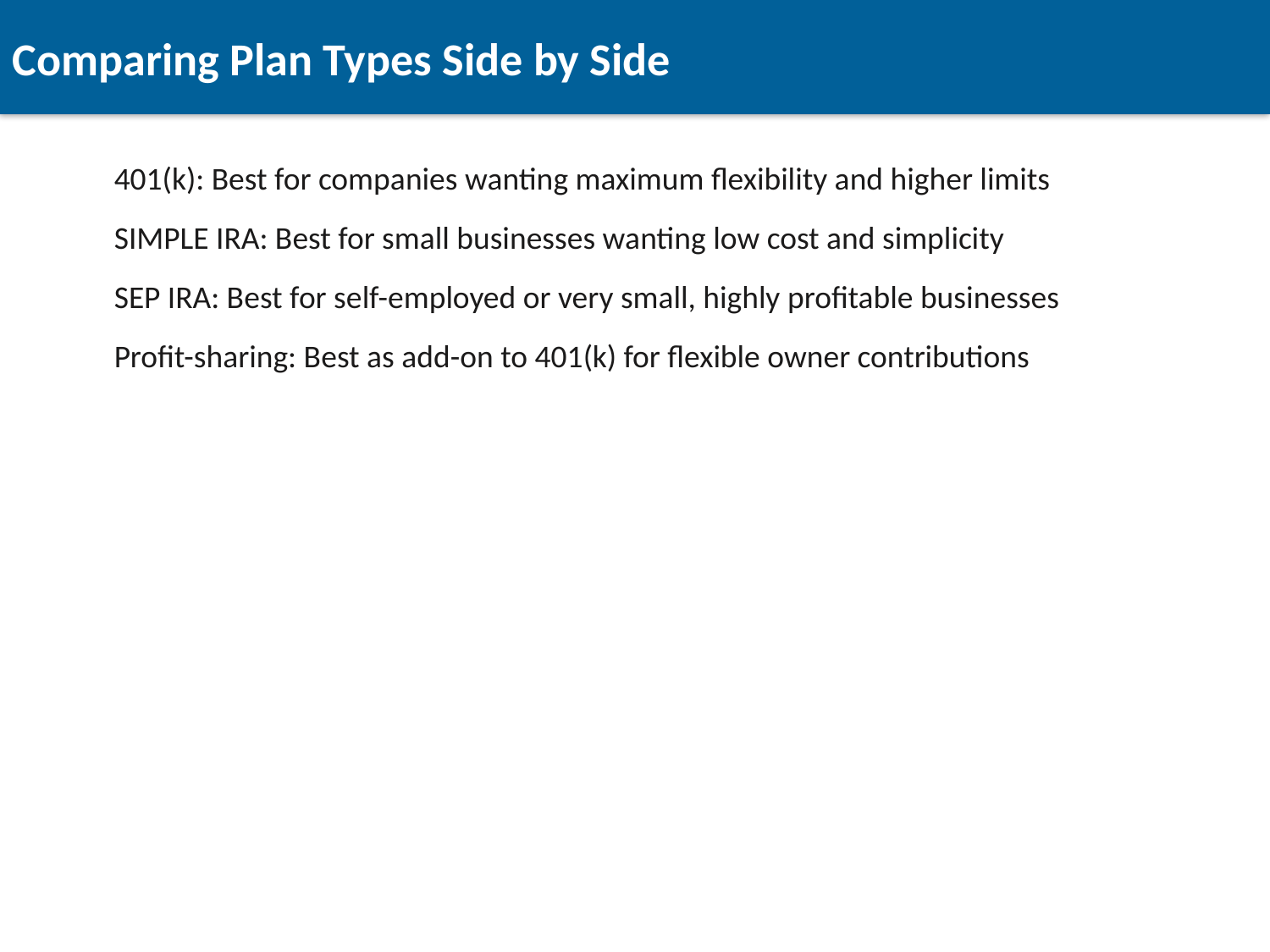

Comparing Plan Types Side by Side
401(k): Best for companies wanting maximum flexibility and higher limits
SIMPLE IRA: Best for small businesses wanting low cost and simplicity
SEP IRA: Best for self-employed or very small, highly profitable businesses
Profit-sharing: Best as add-on to 401(k) for flexible owner contributions